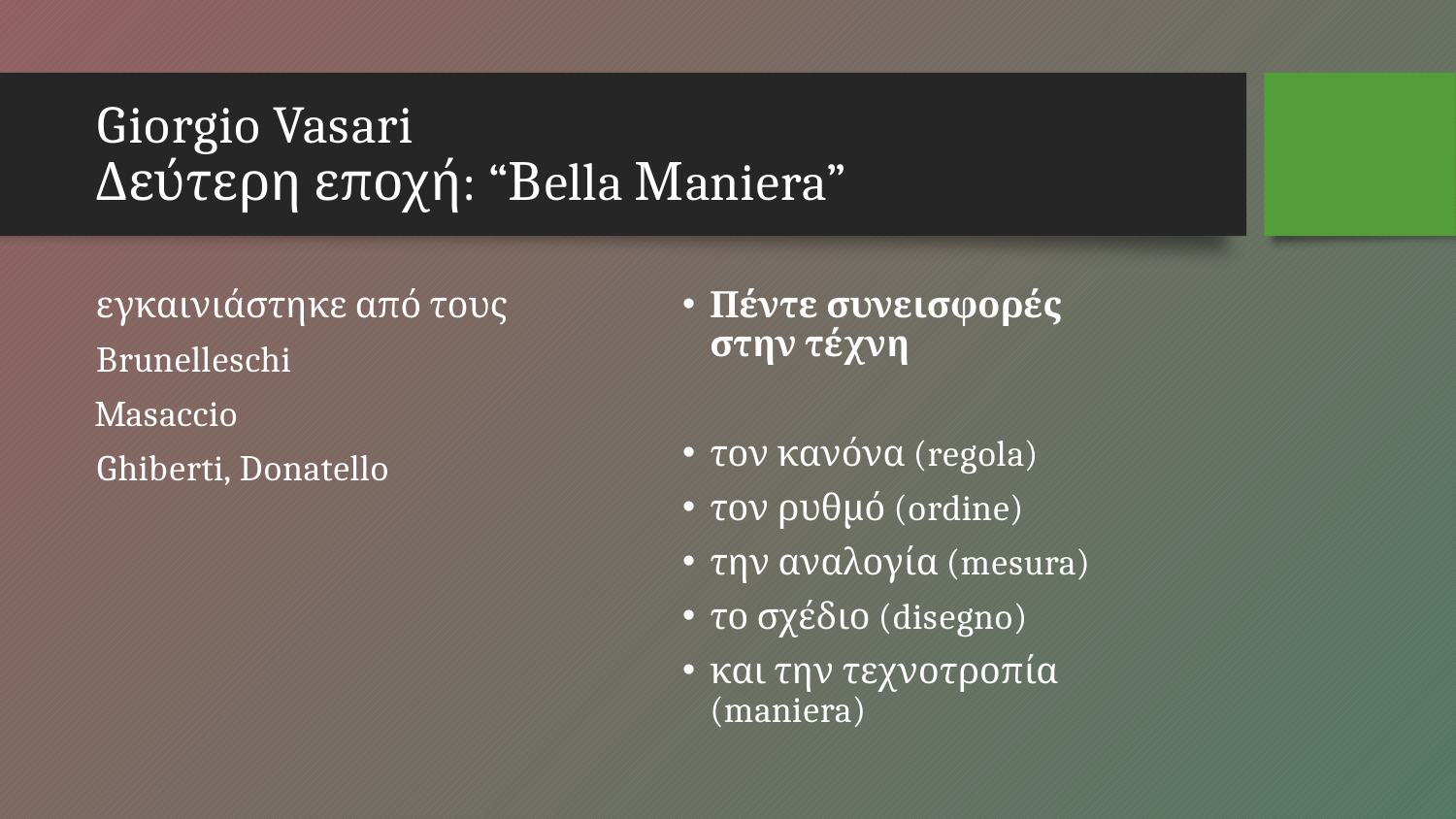

# Giorgio Vasari Δεύτερη εποχή: “Βella Μaniera”
Πέντε συνεισφορές                στην τέχνη

τον κανόνα (regola)
τον ρυθμό (ordine)
την αναλογία (mesura)
το σχέδιο (disegno)
και την τεχνοτροπία (maniera)
εγκαινιάστηκε από τους
Brunelleschi
Masaccio
Ghiberti, Donatello